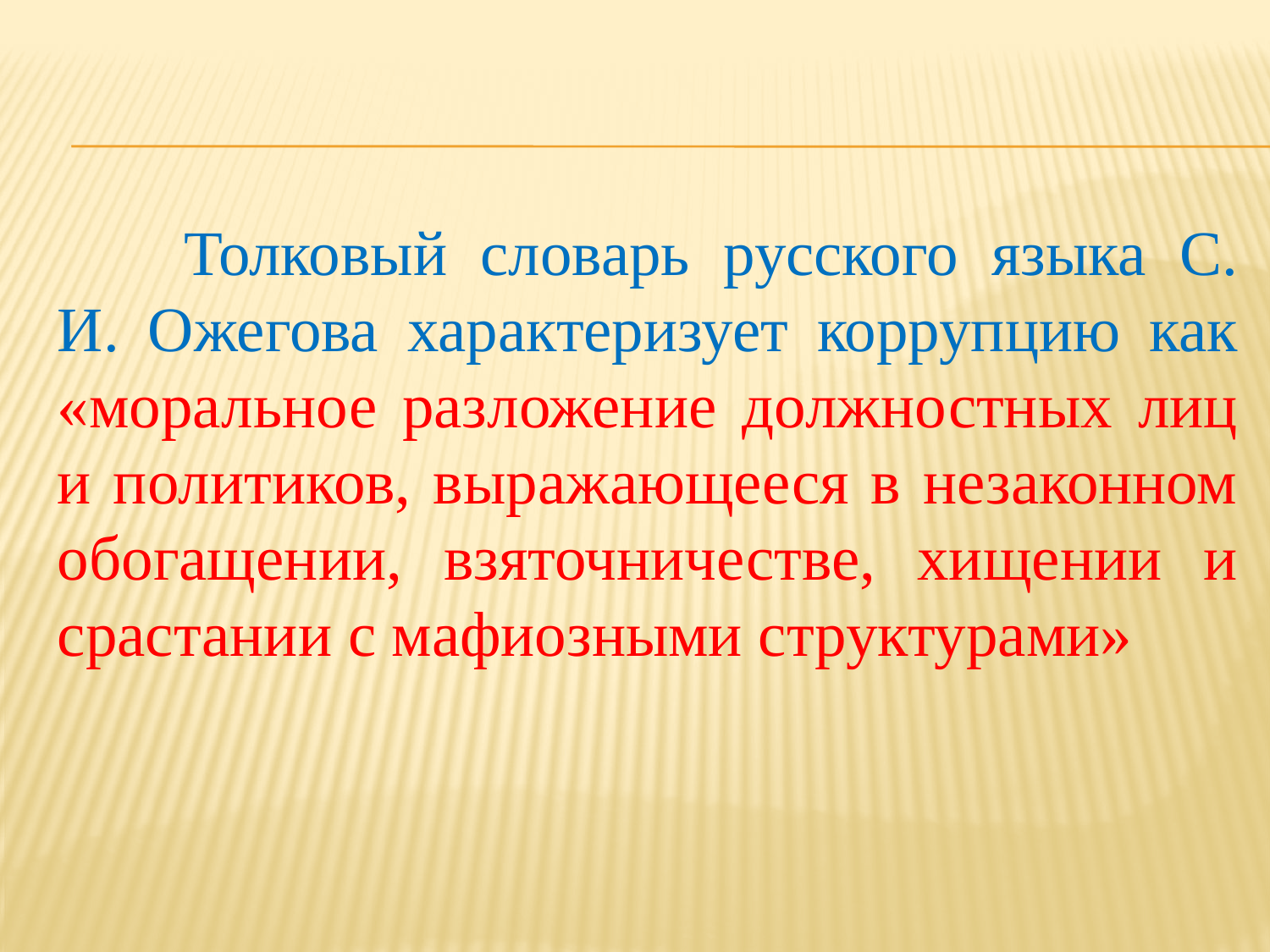

Толковый словарь русского языка С. И. Ожегова характеризует коррупцию как «моральное разложение должностных лиц и политиков, выражающееся в незаконном обогащении, взяточничестве, хищении и срастании с мафиозными структурами»